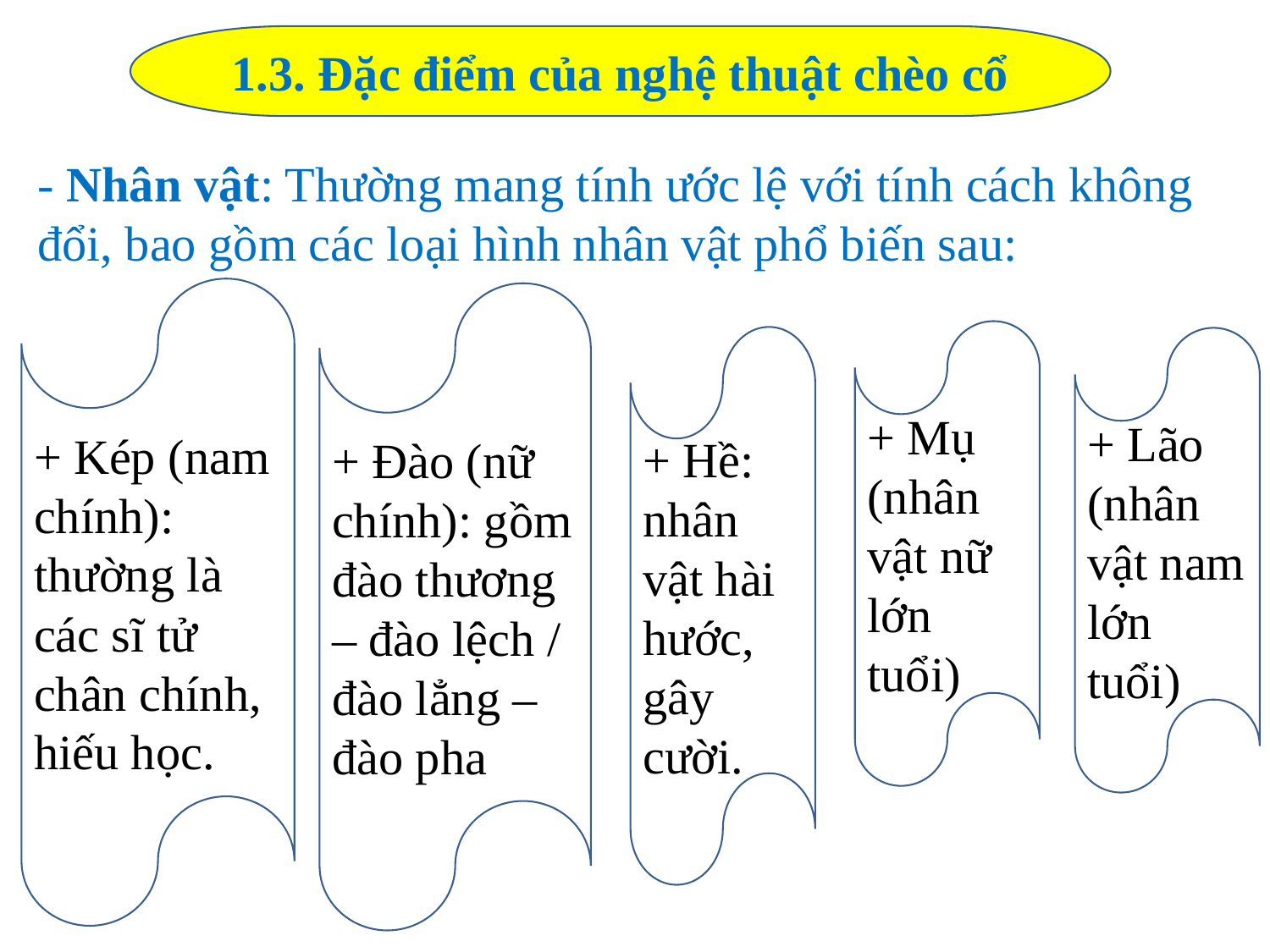

1.3. Đặc điểm của nghệ thuật chèo cổ
- Nhân vật: Thường mang tính ước lệ với tính cách không đổi, bao gồm các loại hình nhân vật phổ biến sau:
+ Kép (nam chính): thường là các sĩ tử chân chính, hiếu học.
+ Đào (nữ chính): gồm đào thương – đào lệch / đào lẳng – đào pha
+ Mụ (nhân vật nữ lớn tuổi)
+ Hề: nhân vật hài hước, gây cười.
+ Lão (nhân vật nam lớn tuổi)